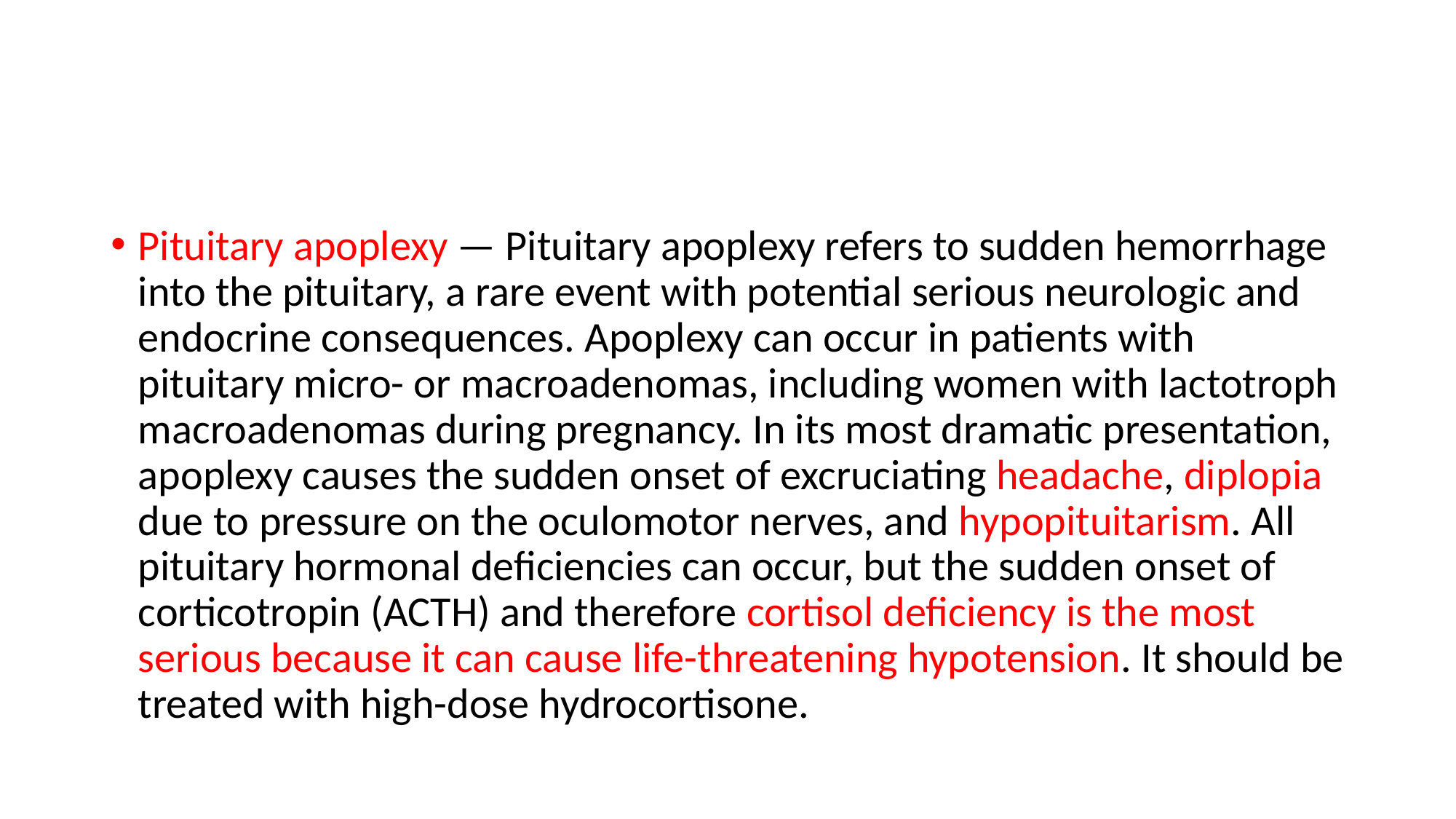

#
Pituitary apoplexy — Pituitary apoplexy refers to sudden hemorrhage into the pituitary, a rare event with potential serious neurologic and endocrine consequences. Apoplexy can occur in patients with pituitary micro- or macroadenomas, including women with lactotroph macroadenomas during pregnancy. In its most dramatic presentation, apoplexy causes the sudden onset of excruciating headache, diplopia due to pressure on the oculomotor nerves, and hypopituitarism. All pituitary hormonal deficiencies can occur, but the sudden onset of corticotropin (ACTH) and therefore cortisol deficiency is the most serious because it can cause life-threatening hypotension. It should be treated with high-dose hydrocortisone.